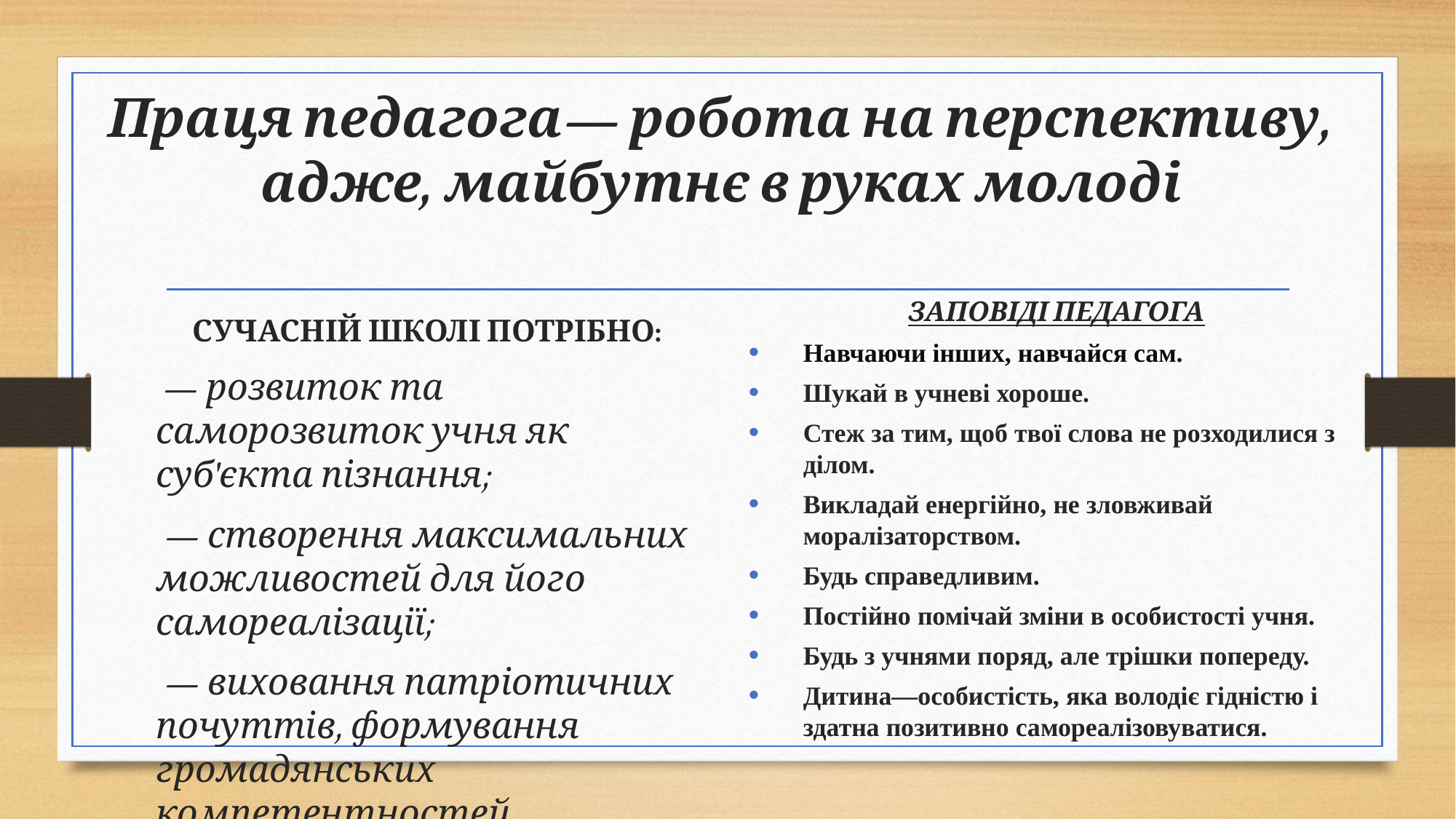

# Праця педагога— робота на перспективу, адже, майбутнє в руках молоді
ЗАПОВІДІ ПЕДАГОГА
Навчаючи інших, навчайся сам.
Шукай в учневі хороше.
Стеж за тим, щоб твої слова не розходилися з ділом.
Викладай енергійно, не зловживай моралізаторством.
Будь справедливим.
Постійно помічай зміни в особистості учня.
Будь з учнями поряд, але трішки попереду.
Дитина—особистість, яка володіє гідністю і здатна позитивно самореалізовуватися.
СУЧАСНІЙ ШКОЛІ ПОТРІБНО:
 — розвиток та саморозвиток учня як суб'єкта пізнання;
 — створення максимальних можливостей для його самореалізації;
 — виховання патріотичних почуттів, формування громадянських компетентностей